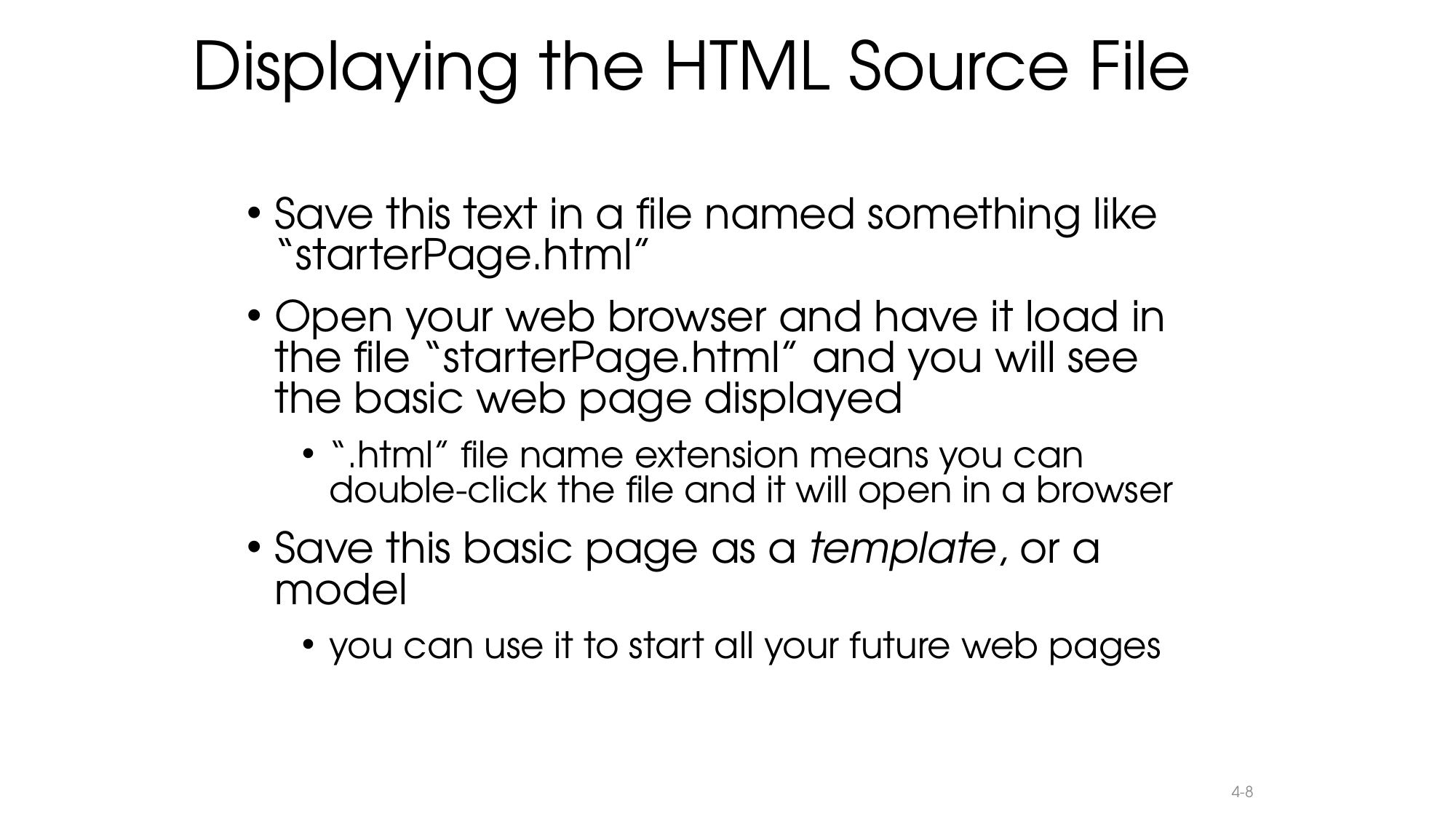

Displaying the HTML Source File
Save this text in a file named something like “starterPage.html”
Open your web browser and have it load in the file “starterPage.html” and you will see the basic web page displayed
“.html” file name extension means you can double-click the file and it will open in a browser
Save this basic page as a template, or a model
you can use it to start all your future web pages
4-8